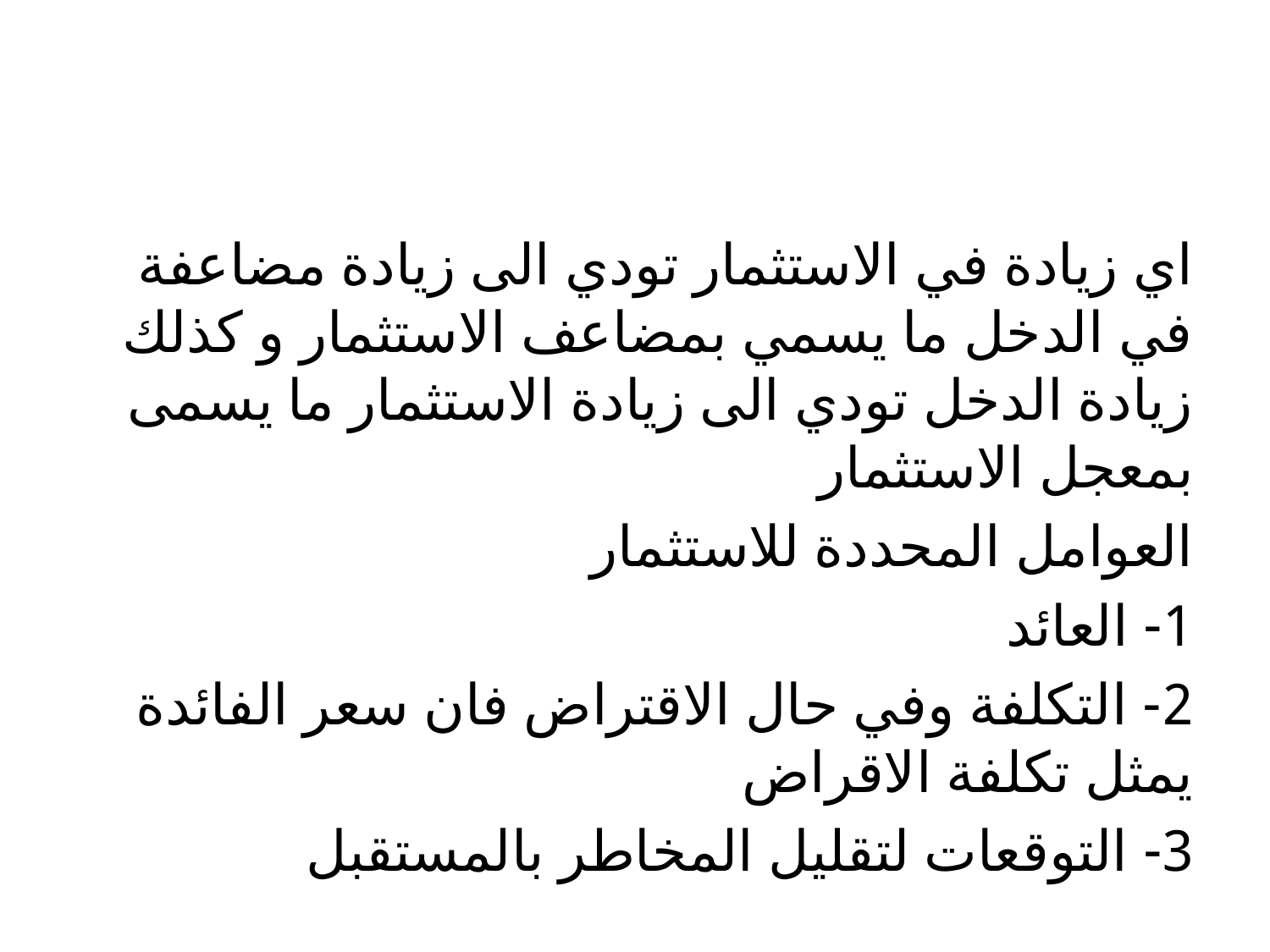

#
اي زيادة في الاستثمار تودي الى زيادة مضاعفة في الدخل ما يسمي بمضاعف الاستثمار و كذلك زيادة الدخل تودي الى زيادة الاستثمار ما يسمى بمعجل الاستثمار
العوامل المحددة للاستثمار
1- العائد
2- التكلفة وفي حال الاقتراض فان سعر الفائدة يمثل تكلفة الاقراض
3- التوقعات لتقليل المخاطر بالمستقبل